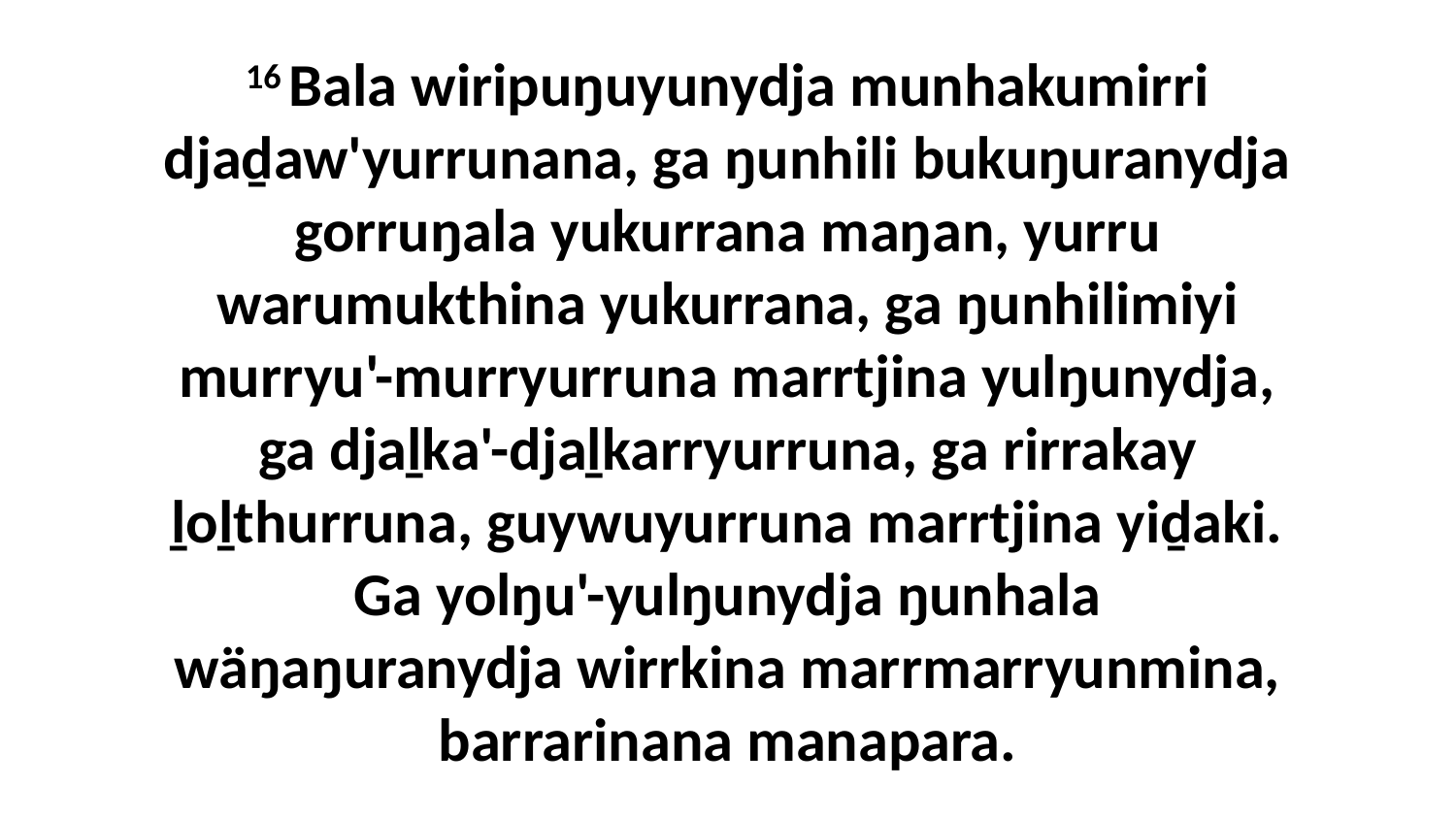

16 Bala wiripuŋuyunydja munhakumirri djaḏaw'yurrunana, ga ŋunhili bukuŋuranydja gorruŋala yukurrana maŋan, yurru warumukthina yukurrana, ga ŋunhilimiyi murryu'-murryurruna marrtjina yulŋunydja, ga djaḻka'-djaḻkarryurruna, ga rirrakay ḻoḻthurruna, guywuyurruna marrtjina yiḏaki. Ga yolŋu'-yulŋunydja ŋunhala wäŋaŋuranydja wirrkina marrmarryunmina, barrarinana manapara.